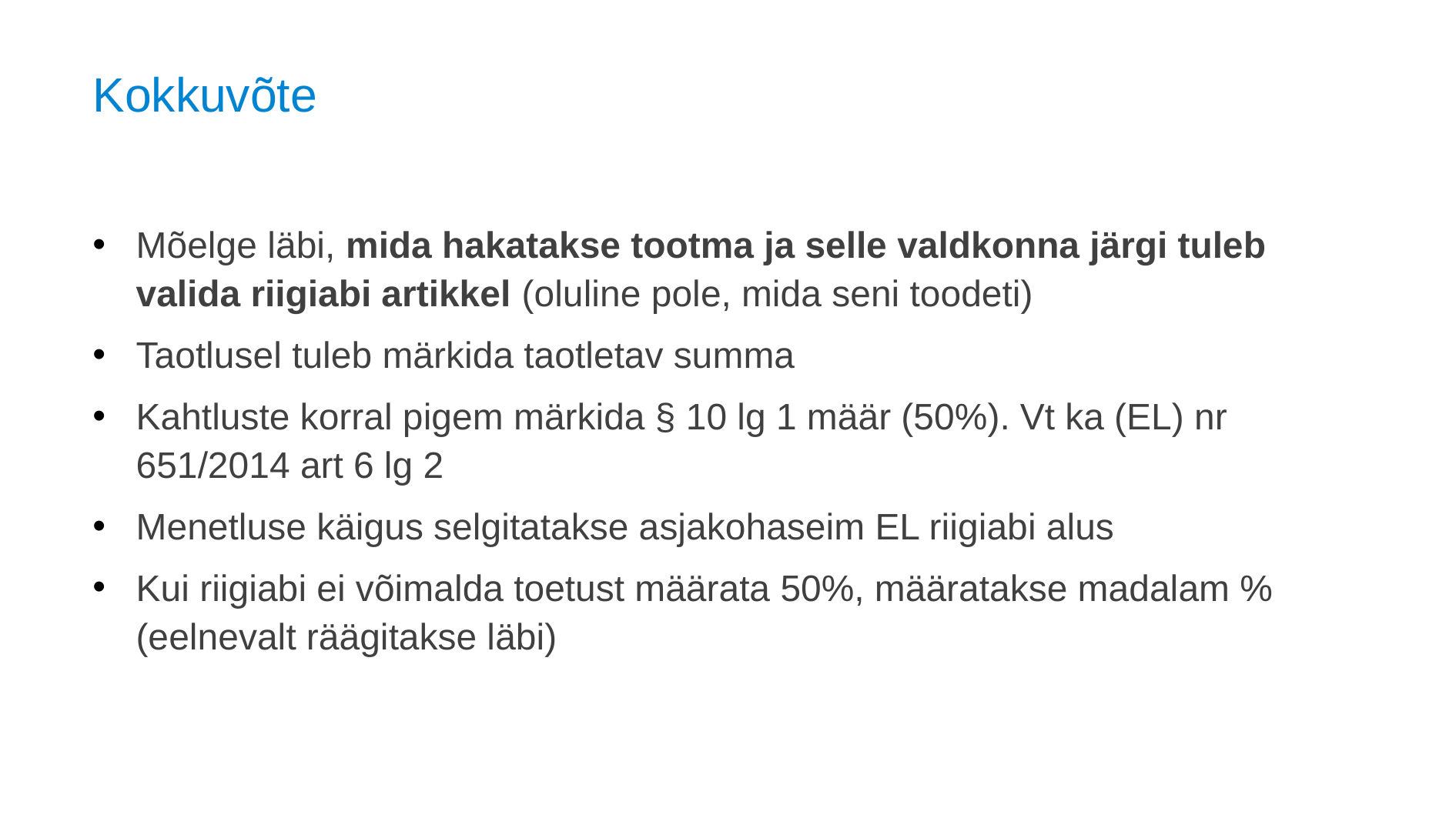

# Kokkuvõte
Mõelge läbi, mida hakatakse tootma ja selle valdkonna järgi tuleb valida riigiabi artikkel (oluline pole, mida seni toodeti)
Taotlusel tuleb märkida taotletav summa
Kahtluste korral pigem märkida § 10 lg 1 määr (50%). Vt ka (EL) nr 651/2014 art 6 lg 2
Menetluse käigus selgitatakse asjakohaseim EL riigiabi alus
Kui riigiabi ei võimalda toetust määrata 50%, määratakse madalam % (eelnevalt räägitakse läbi)